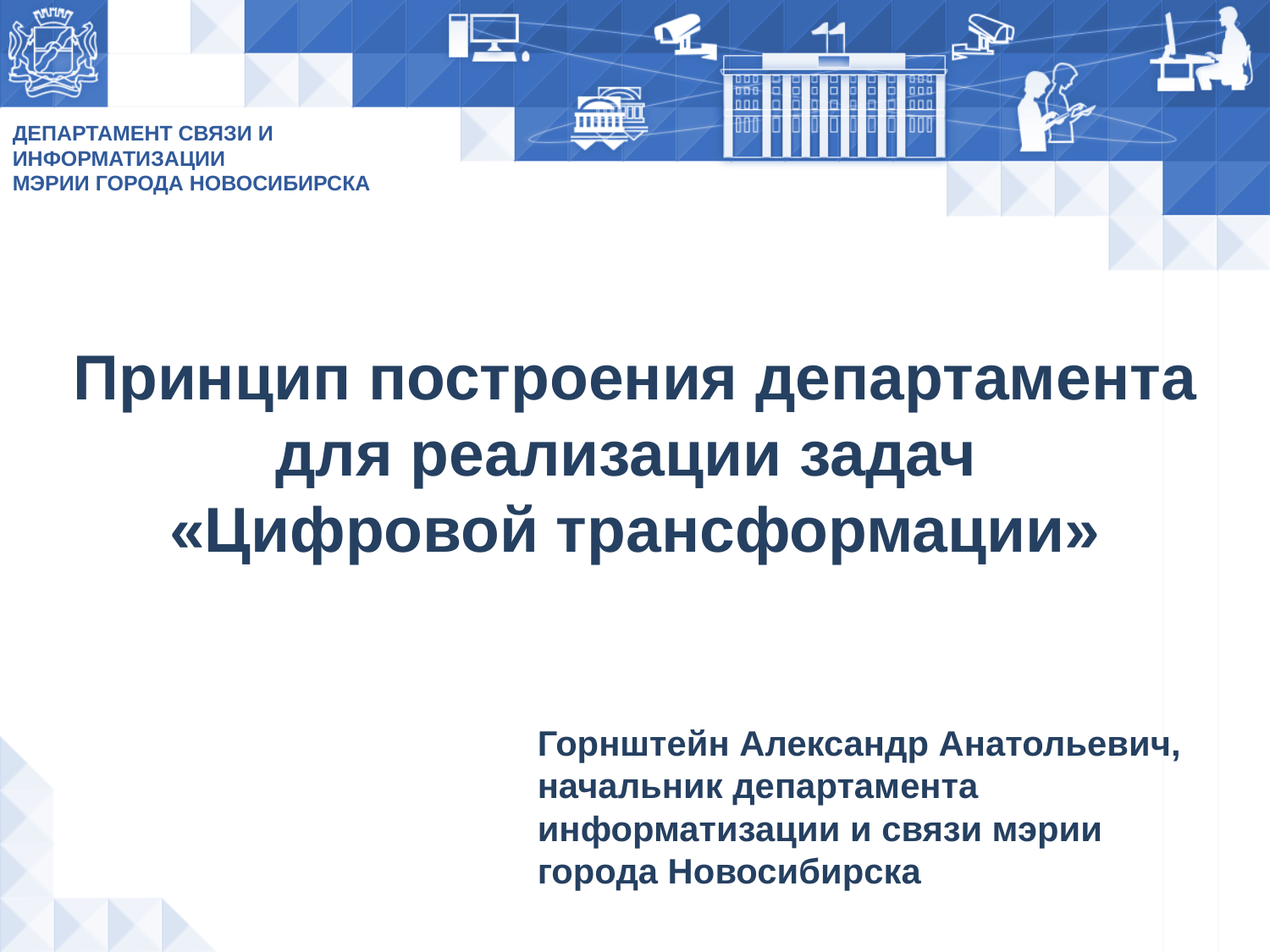

ДЕПАРТАМЕНТ СВЯЗИ И ИНФОРМАТИЗАЦИИ
МЭРИИ ГОРОДА НОВОСИБИРСКА
Принцип построения департамента для реализации задач
«Цифровой трансформации»

Горнштейн Александр Анатольевич,
начальник департамента информатизации и связи мэрии города Новосибирска